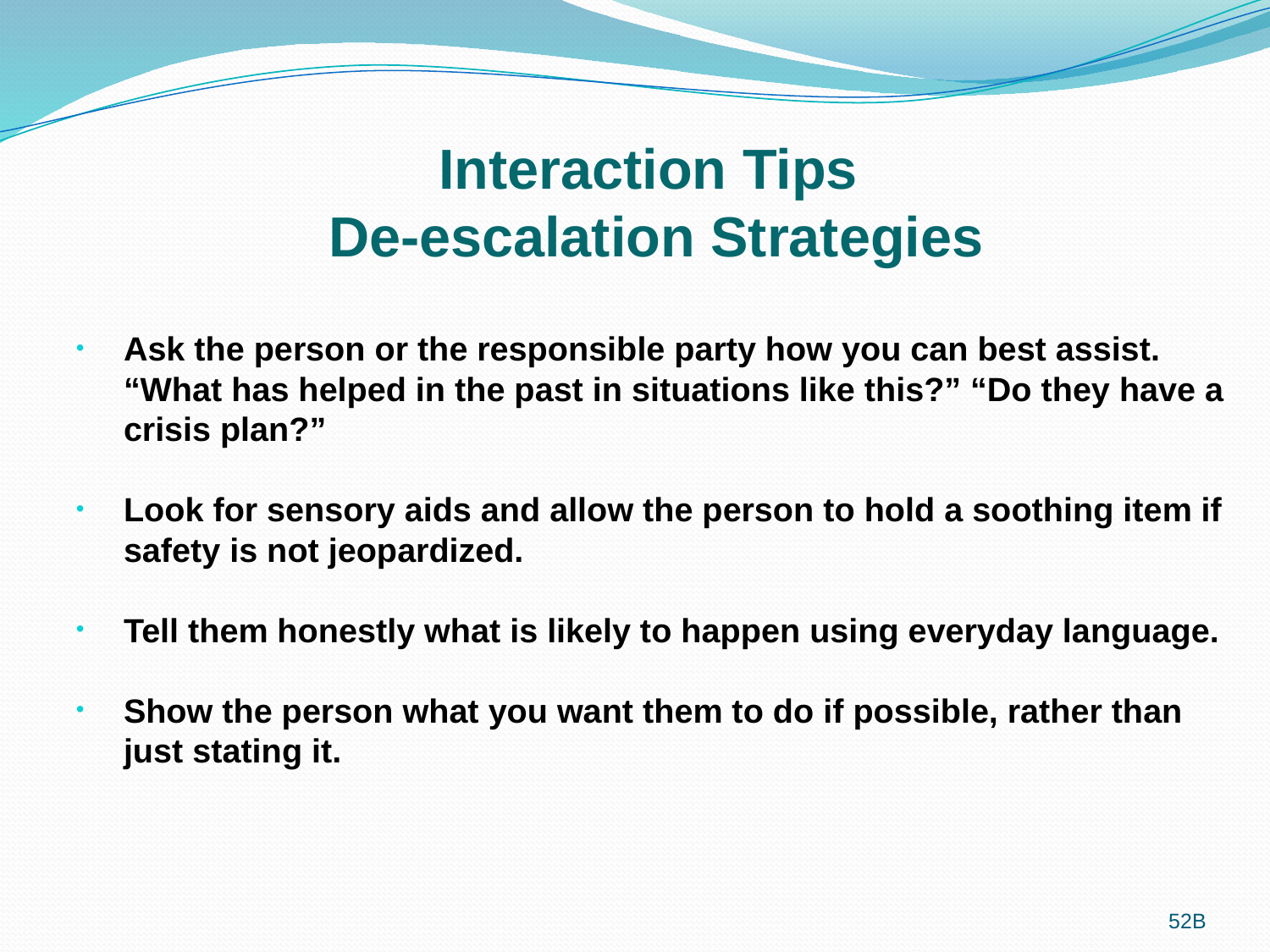

Interaction Tips
De-escalation Strategies

Ask the person or the responsible party how you can best assist.  “What has helped in the past in situations like this?” “Do they have a crisis plan?”

Look for sensory aids and allow the person to hold a soothing item if safety is not jeopardized.

Tell them honestly what is likely to happen using everyday language.

Show the person what you want them to do if possible, rather than just stating it.

52B